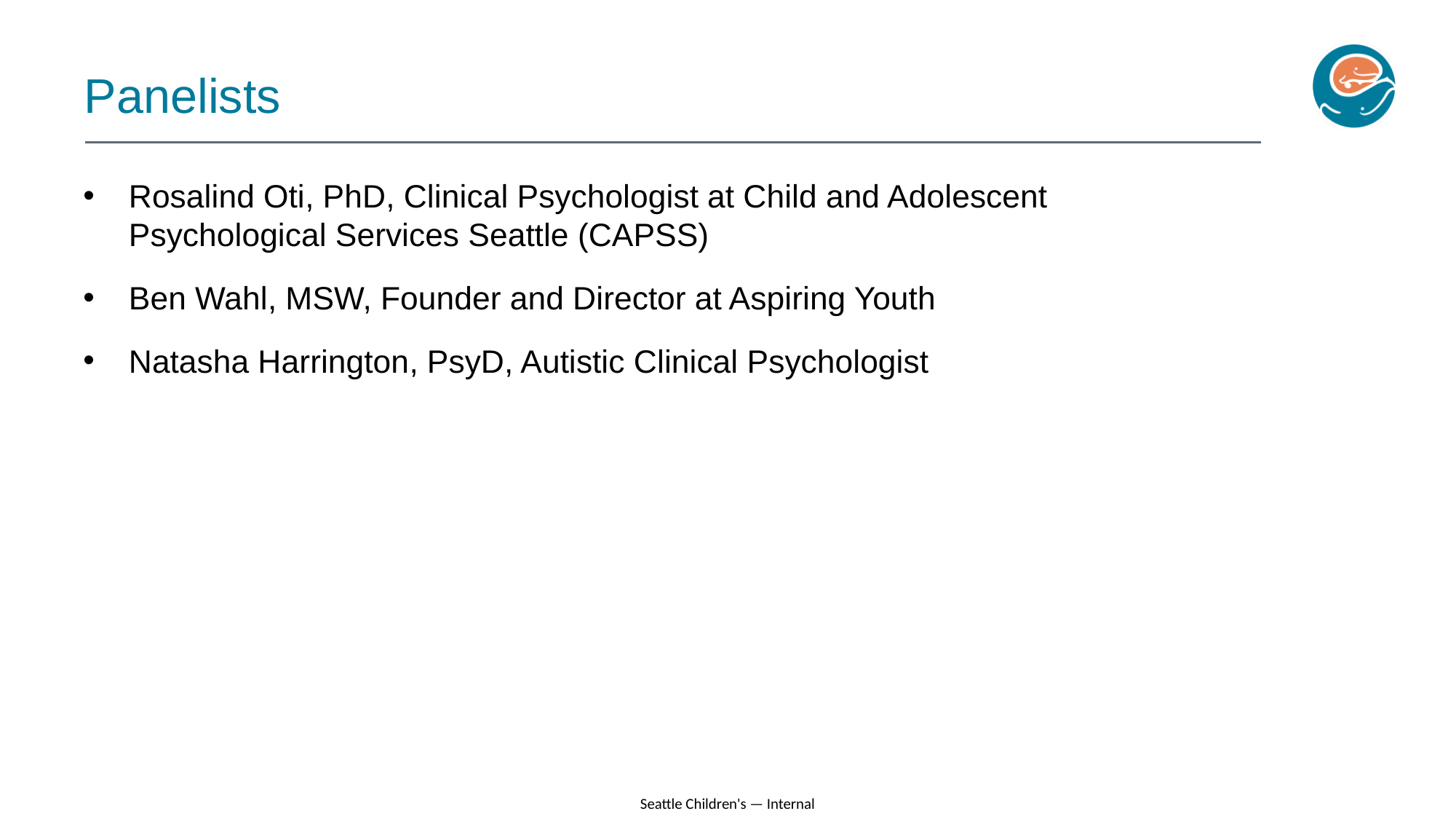

Panelists

Rosalind Oti, PhD, Clinical Psychologist at Child and Adolescent Psychological Services Seattle (CAPSS)
Ben Wahl, MSW, Founder and Director at Aspiring Youth
Natasha Harrington, PsyD, Autistic Clinical Psychologist